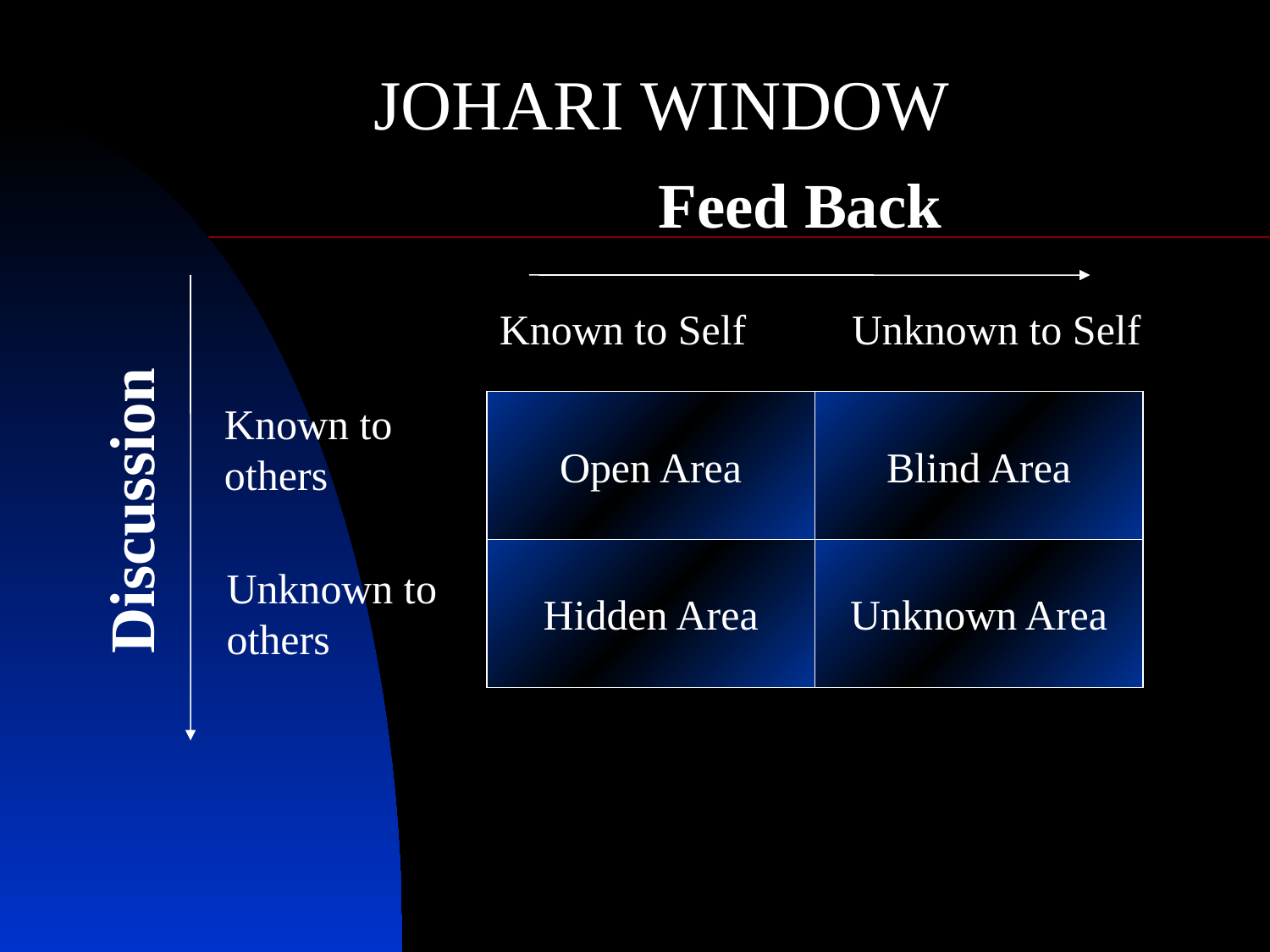

JOHARI WINDOW
Feed Back

Known to Self
Unknown to Self
Known to
others
Open Area
Blind Area
Discussion
Hidden Area
Unknown Area
Unknown to
others